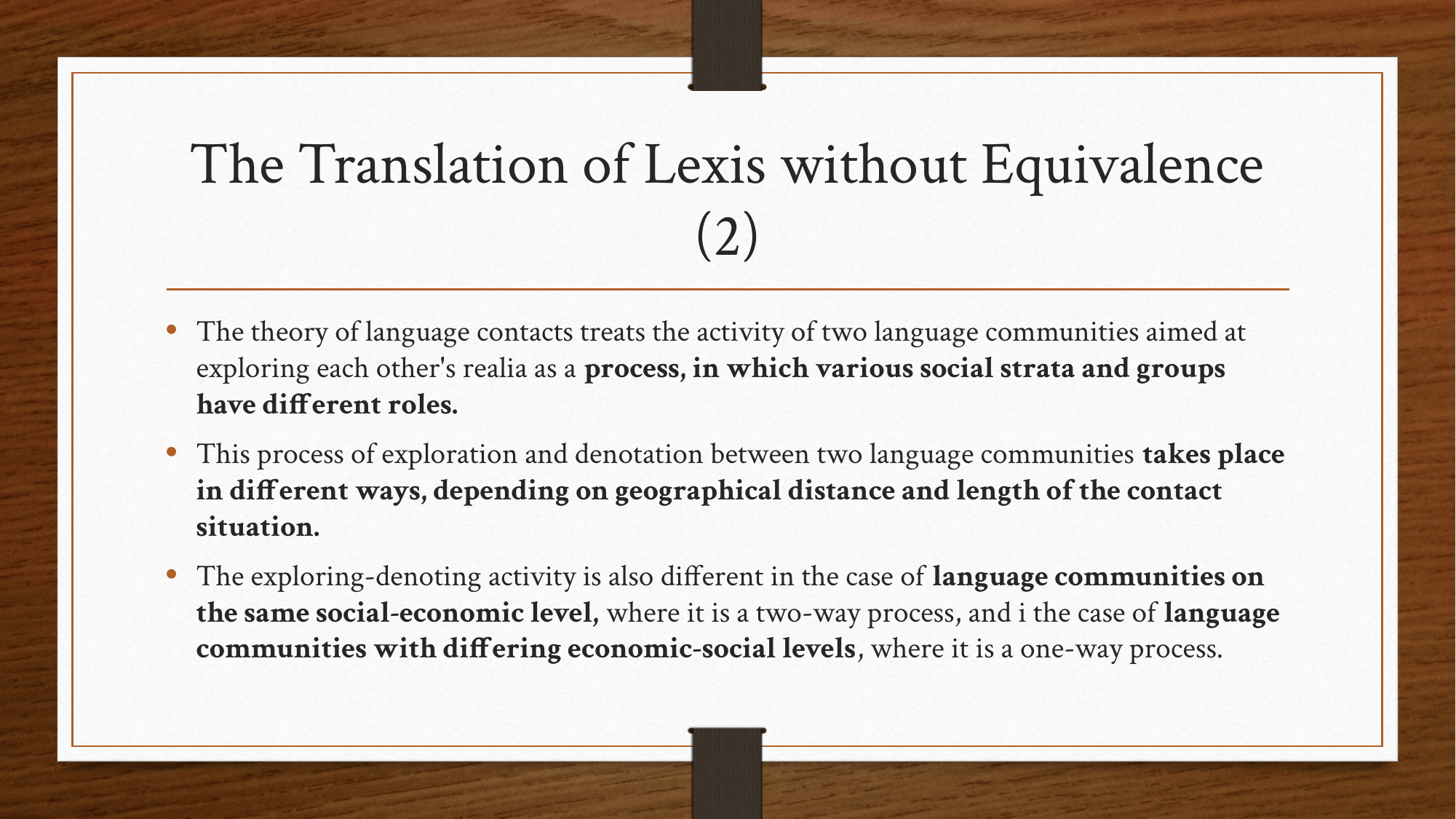

# The Translation of Lexis without Equivalence (2)
The theory of language contacts treats the activity of two language communities aimed at exploring each other's realia as a process, in which various social strata and groups have different roles.
This process of exploration and denotation between two language communities takes place in different ways, depending on geographical distance and length of the contact situation.
The exploring-denoting activity is also different in the case of language communities on the same social-economic level, where it is a two-way process, and i the case of language communities with differing economic-social levels, where it is a one-way process.